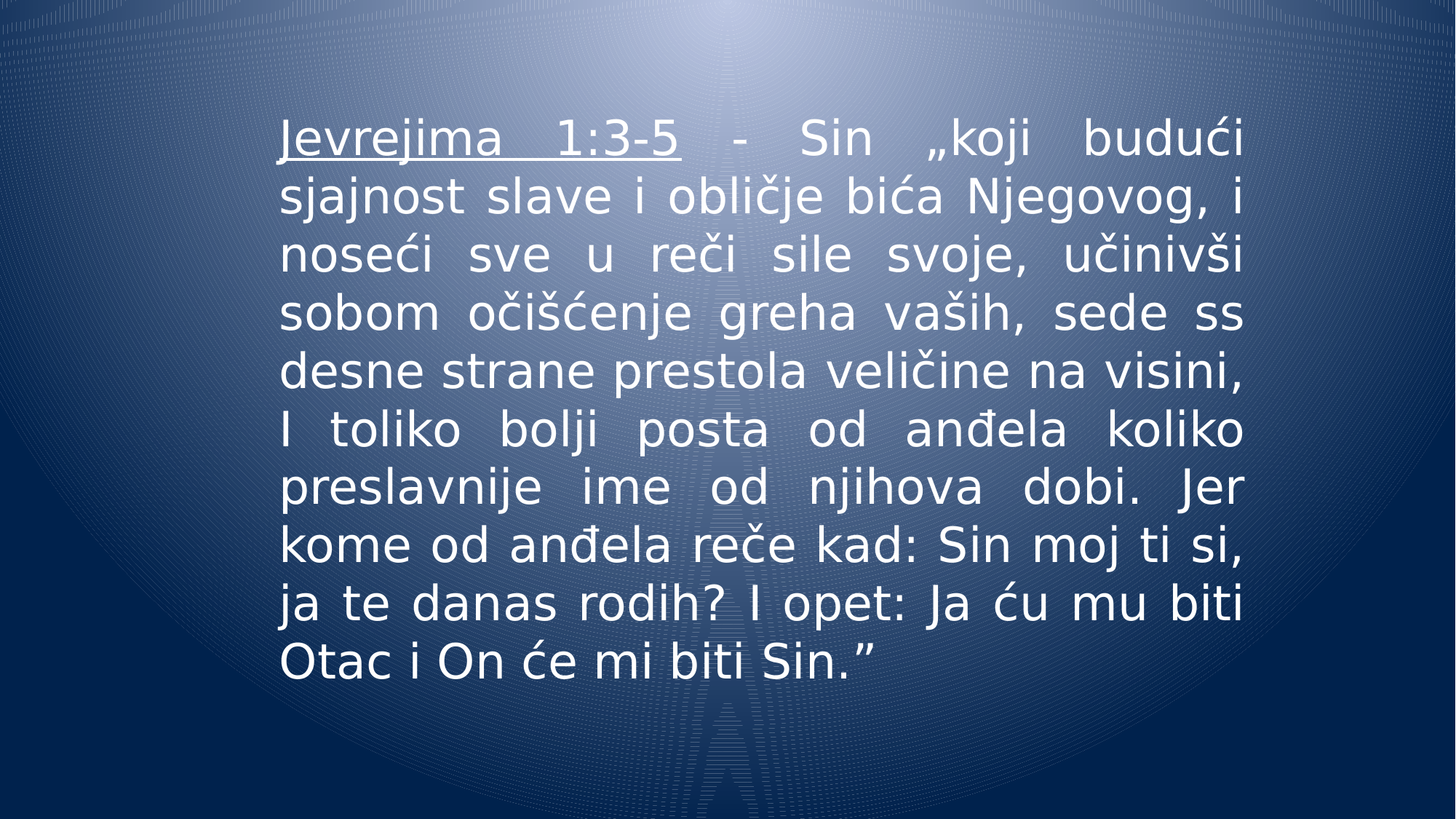

Jevrejima 1:3-5 - Sin „koji budući sjajnost slave i obličje bića Njegovog, i noseći sve u reči sile svoje, učinivši sobom očišćenje greha vaših, sede ss desne strane prestola veličine na visini, I toliko bolji posta od anđela koliko preslavnije ime od njihova dobi. Jer kome od anđela reče kad: Sin moj ti si, ja te danas rodih? I opet: Ja ću mu biti Otac i On će mi biti Sin.”